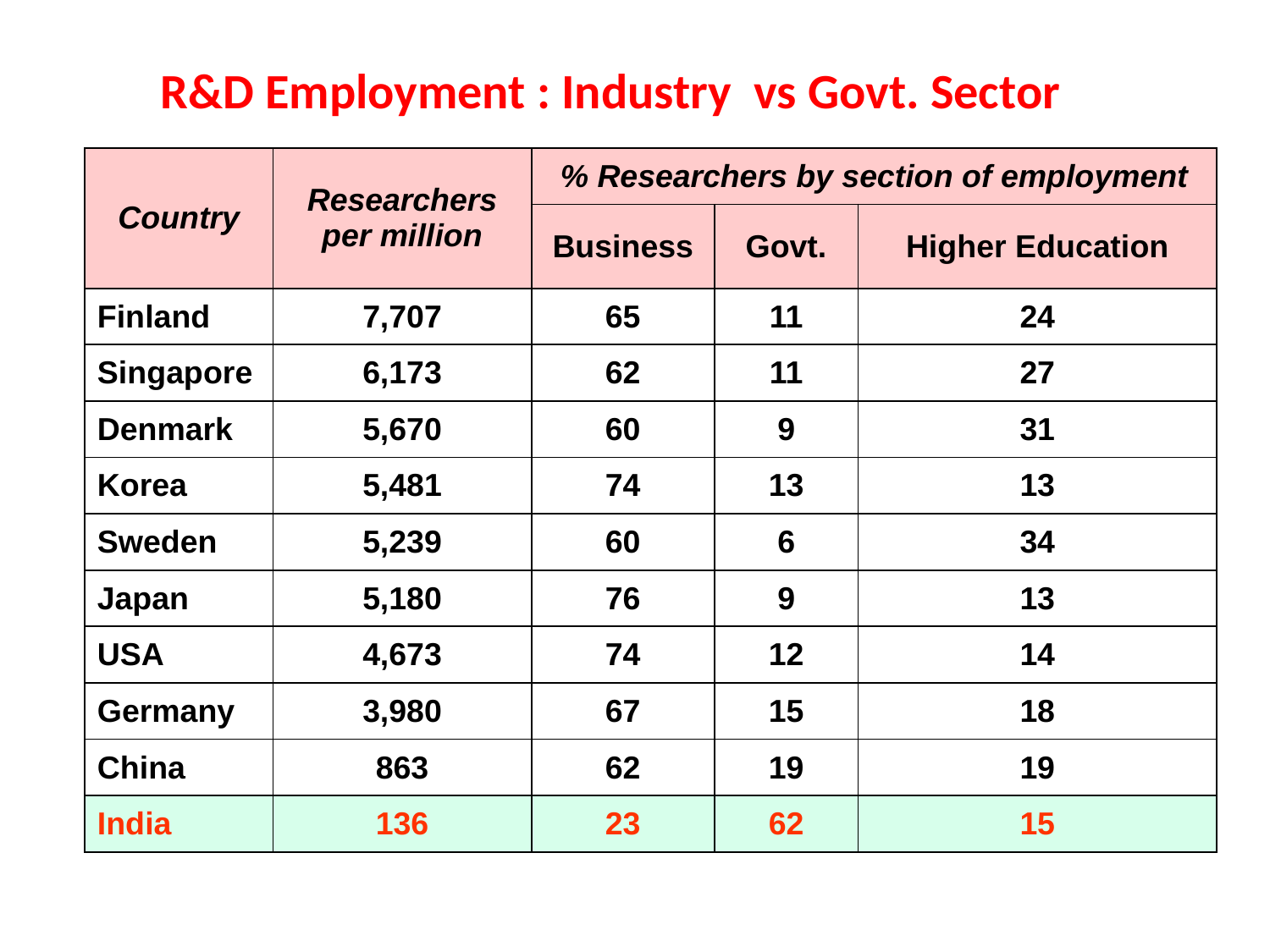

R&D Employment : Industry  vs Govt. Sector
| Country | Researchers per million | % Researchers by section of employment |  |  |
| --- | --- | --- | --- | --- |
|  |  | Business | Govt. | Higher Education |
| Finland | 7,707 | 65 | 11 | 24 |
| Singapore | 6,173 | 62 | 11 | 27 |
| Denmark | 5,670 | 60 | 9 | 31 |
| Korea | 5,481 | 74 | 13 | 13 |
| Sweden | 5,239 | 60 | 6 | 34 |
| Japan | 5,180 | 76 | 9 | 13 |
| USA | 4,673 | 74 | 12 | 14 |
| Germany | 3,980 | 67 | 15 | 18 |
| China | 863 | 62 | 19 | 19 |
| India | 136 | 23 | 62 | 15 |